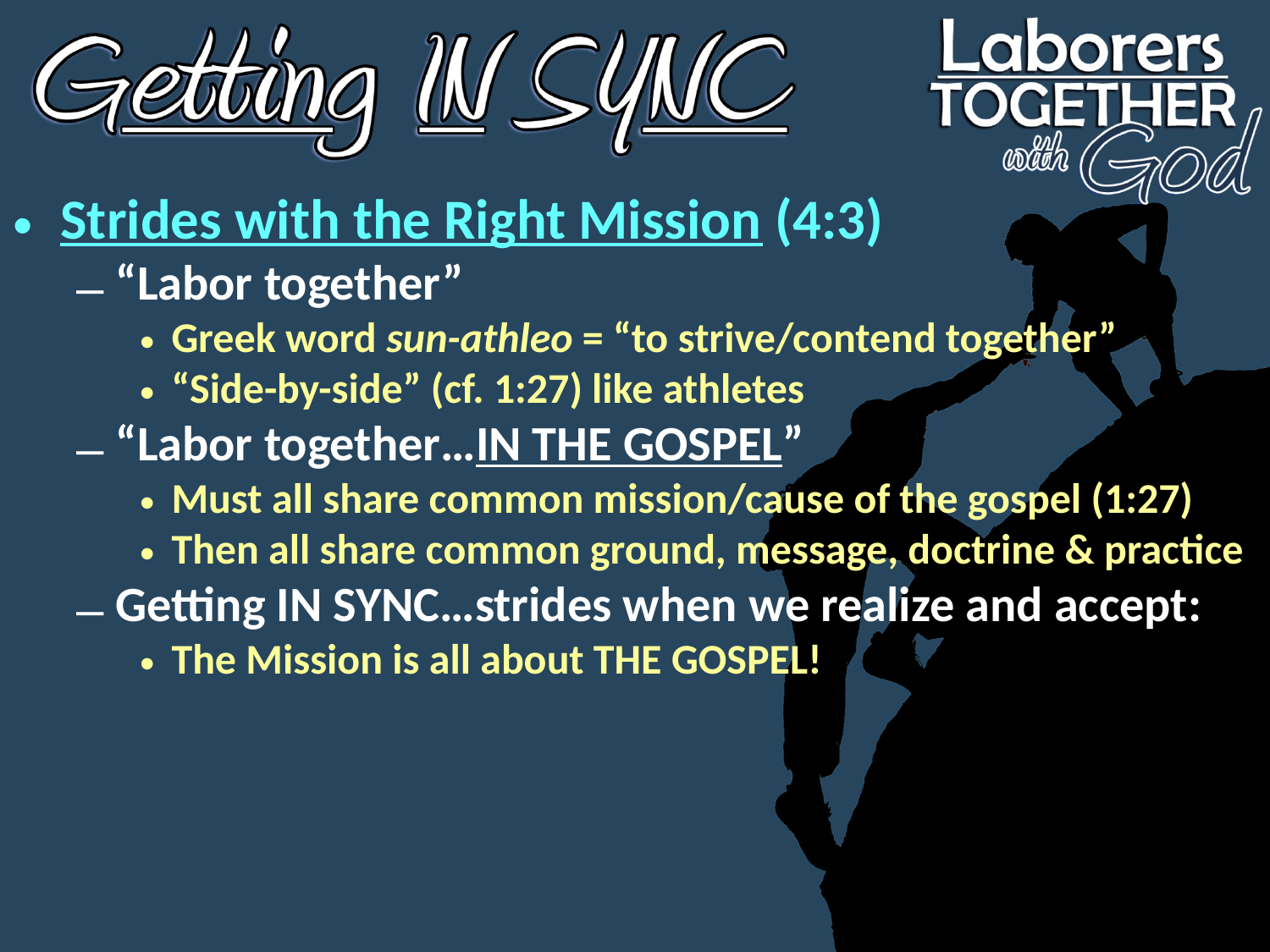

Strides with the Right Mission (4:3)
“Labor together”
Greek word sun-athleo = “to strive/contend together”
“Side-by-side” (cf. 1:27) like athletes
“Labor together…IN THE GOSPEL”
Must all share common mission/cause of the gospel (1:27)
Then all share common ground, message, doctrine & practice
Getting IN SYNC…strides when we realize and accept:
The Mission is all about THE GOSPEL!